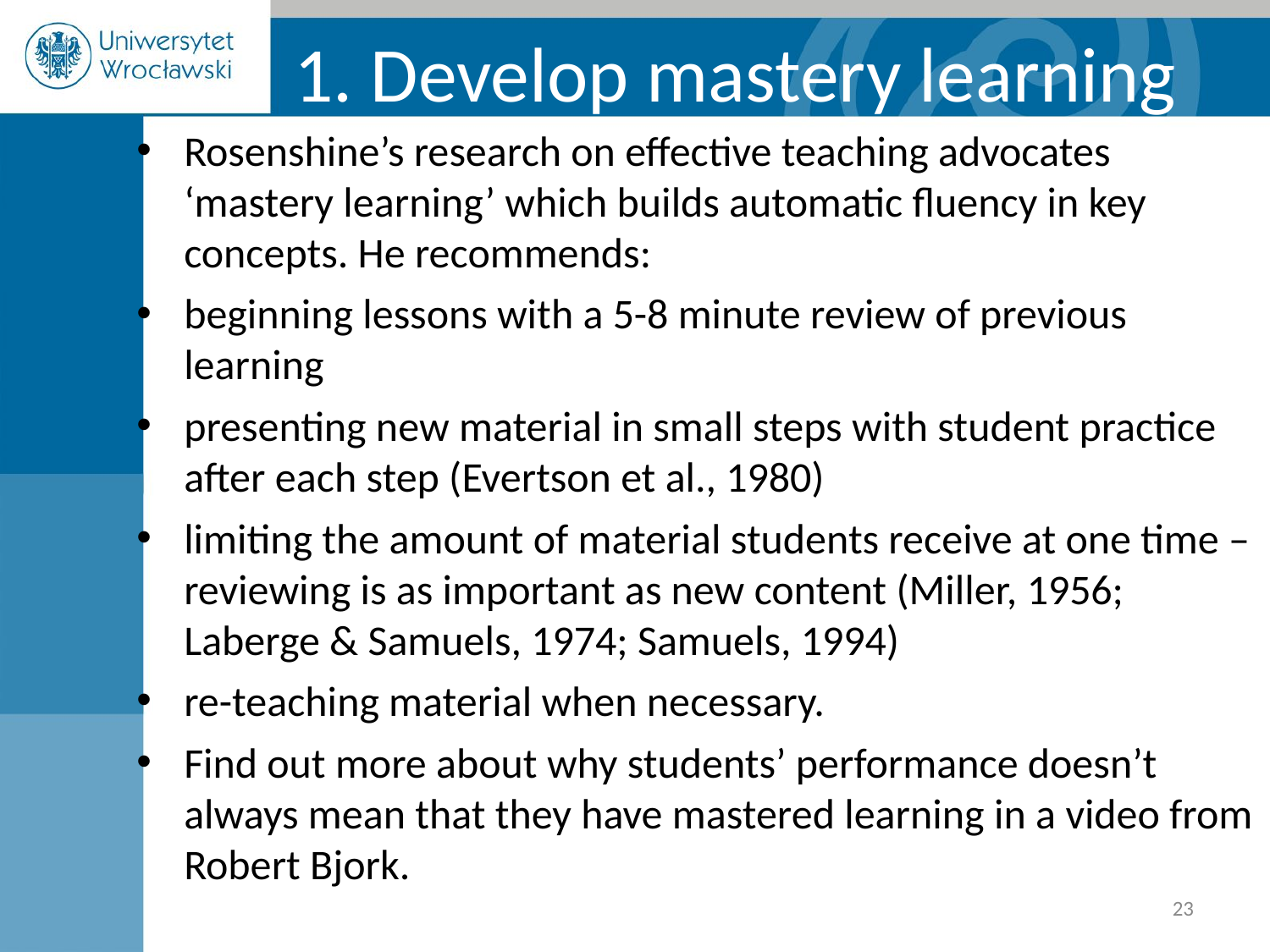

1. Develop mastery learning
Rosenshine’s research on effective teaching advocates ‘mastery learning’ which builds automatic fluency in key concepts. He recommends:
beginning lessons with a 5-8 minute review of previous learning
presenting new material in small steps with student practice after each step (Evertson et al., 1980)
limiting the amount of material students receive at one time – reviewing is as important as new content (Miller, 1956; Laberge & Samuels, 1974; Samuels, 1994)
re-teaching material when necessary.
Find out more about why students’ performance doesn’t always mean that they have mastered learning in a video from Robert Bjork.

23